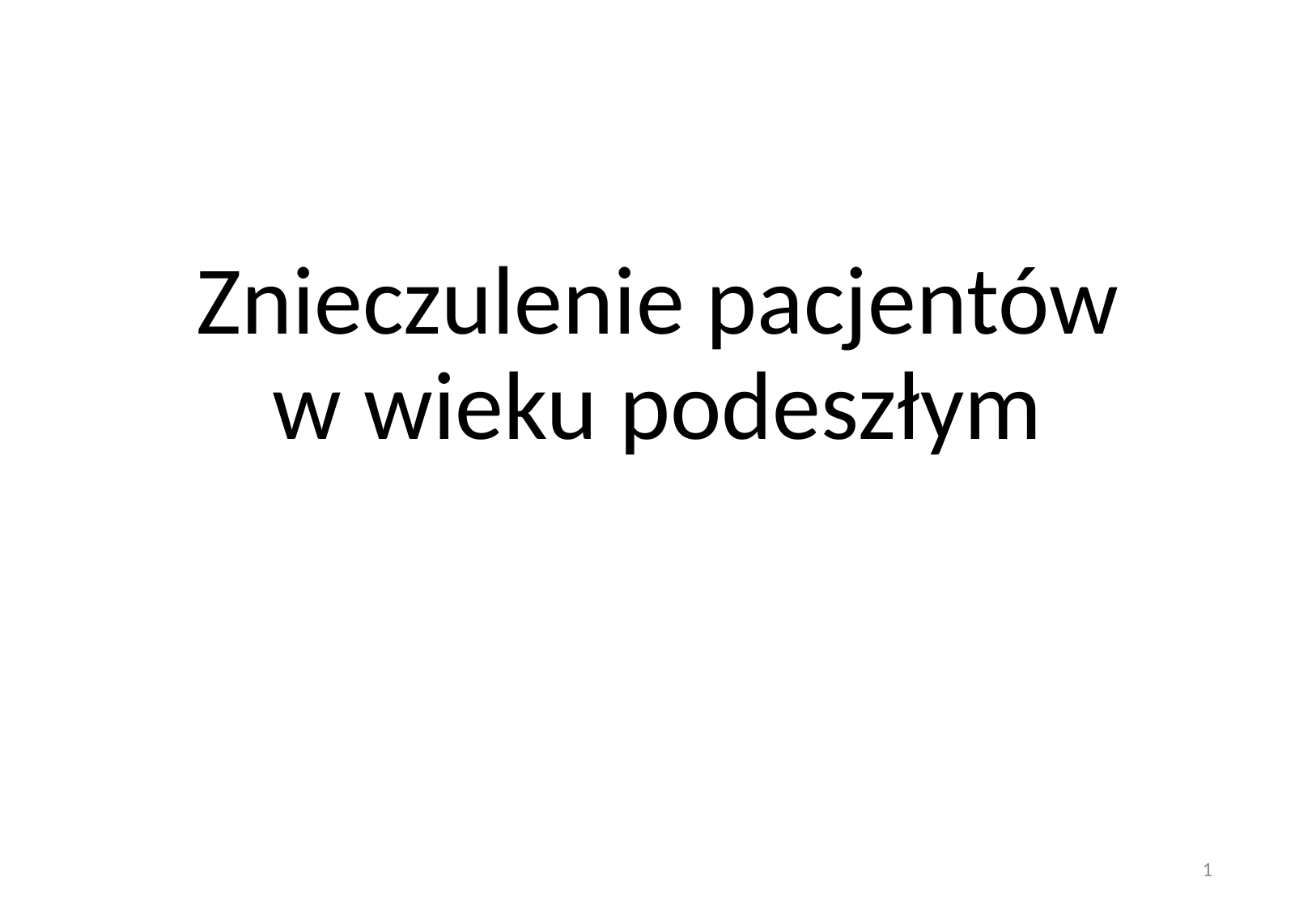

# Znieczulenie pacjentów w wieku podeszłym

1